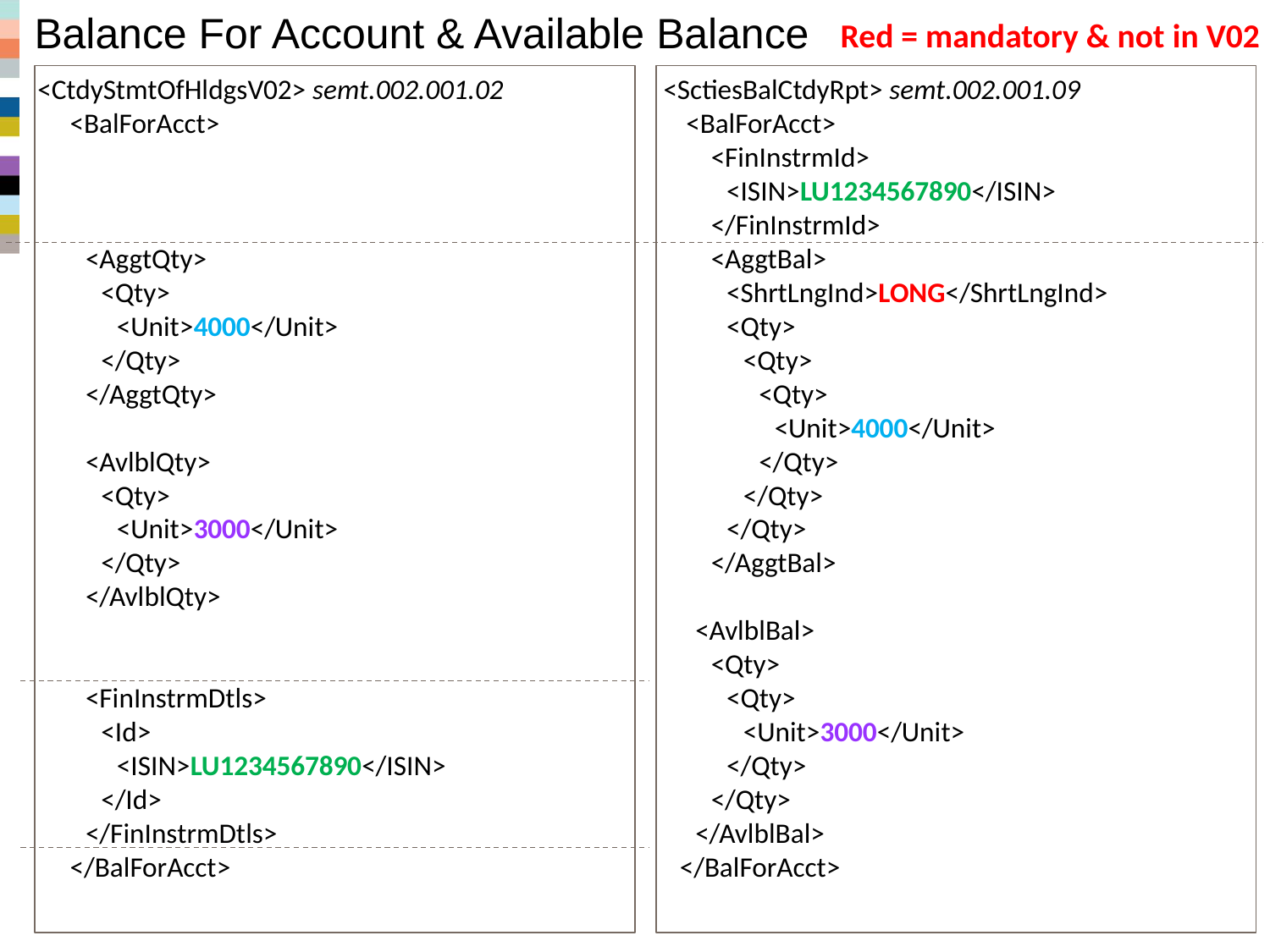

# Balance For Account & Available Balance
Red = mandatory & not in V02

<CtdyStmtOfHldgsV02> semt.002.001.02
		<BalForAcct>

			<AggtQty>
				<Qty>
					<Unit>4000</Unit>
				</Qty>
			</AggtQty>

			<AvlblQty>
				<Qty>
					<Unit>3000</Unit>
				</Qty>
			</AvlblQty>

			<FinInstrmDtls>
				<Id>
					<ISIN>LU1234567890</ISIN>
				</Id>
			</FinInstrmDtls>
		</BalForAcct>
	<SctiesBalCtdyRpt> semt.002.001.09
		 <BalForAcct>
				<FinInstrmId>
					<ISIN>LU1234567890</ISIN>
				</FinInstrmId>
				<AggtBal>
					<ShrtLngInd>LONG</ShrtLngInd>
					<Qty>
						<Qty>
							<Qty>
								<Unit>4000</Unit>
							</Qty>
						</Qty>
					</Qty>
				</AggtBal>

			<AvlblBal>
				<Qty>
					<Qty>
						<Unit>3000</Unit>
					</Qty>
				</Qty>
			</AvlblBal>
		</BalForAcct>
Statement Holdings V2 & V9 Comparison
23